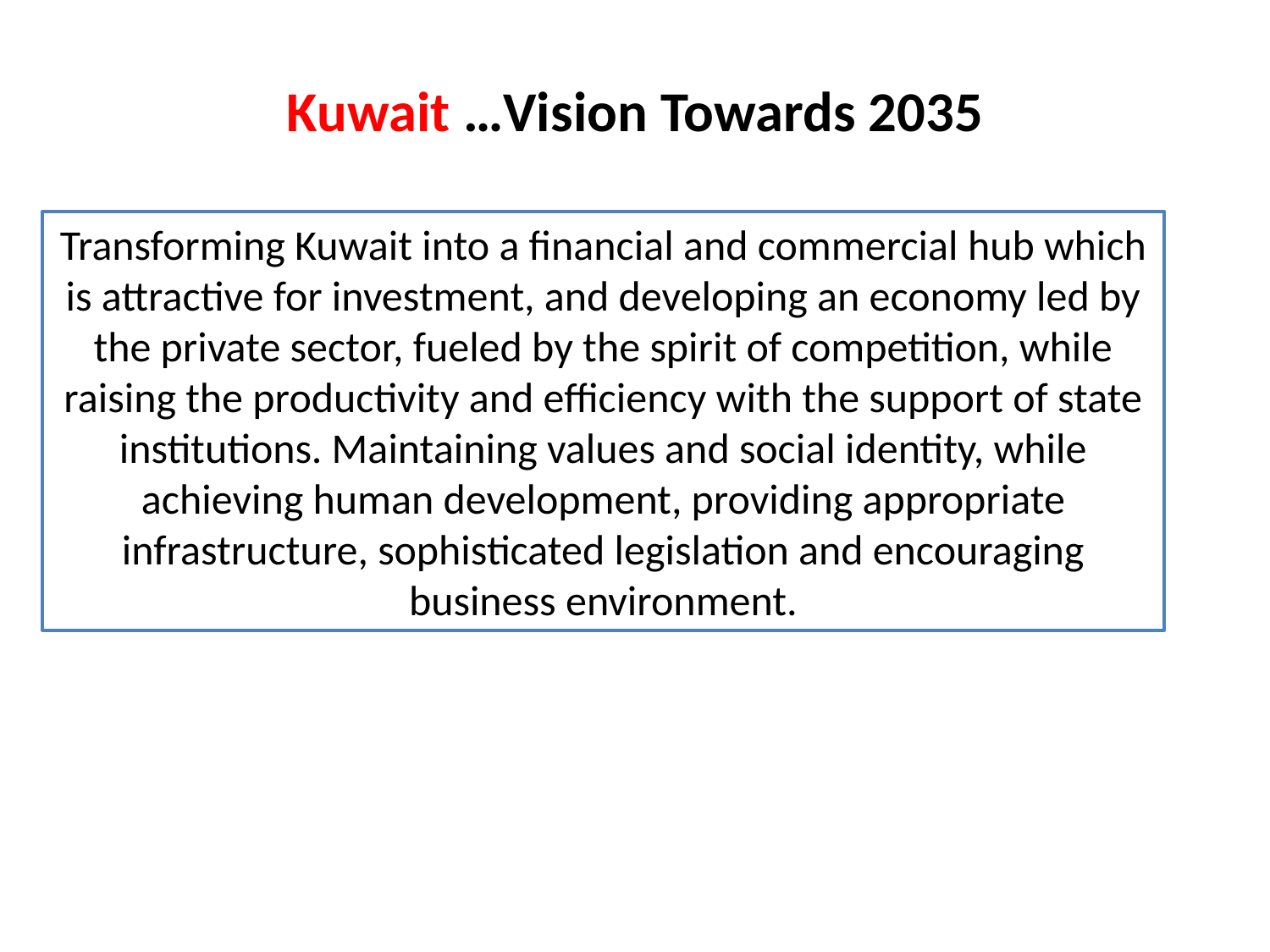

# Kuwait …Vision Towards 2035
Transforming Kuwait into a financial and commercial hub which is attractive for investment, and developing an economy led by the private sector, fueled by the spirit of competition, while raising the productivity and efficiency with the support of state institutions. Maintaining values and social identity, while achieving human development, providing appropriate infrastructure, sophisticated legislation and encouraging business environment.